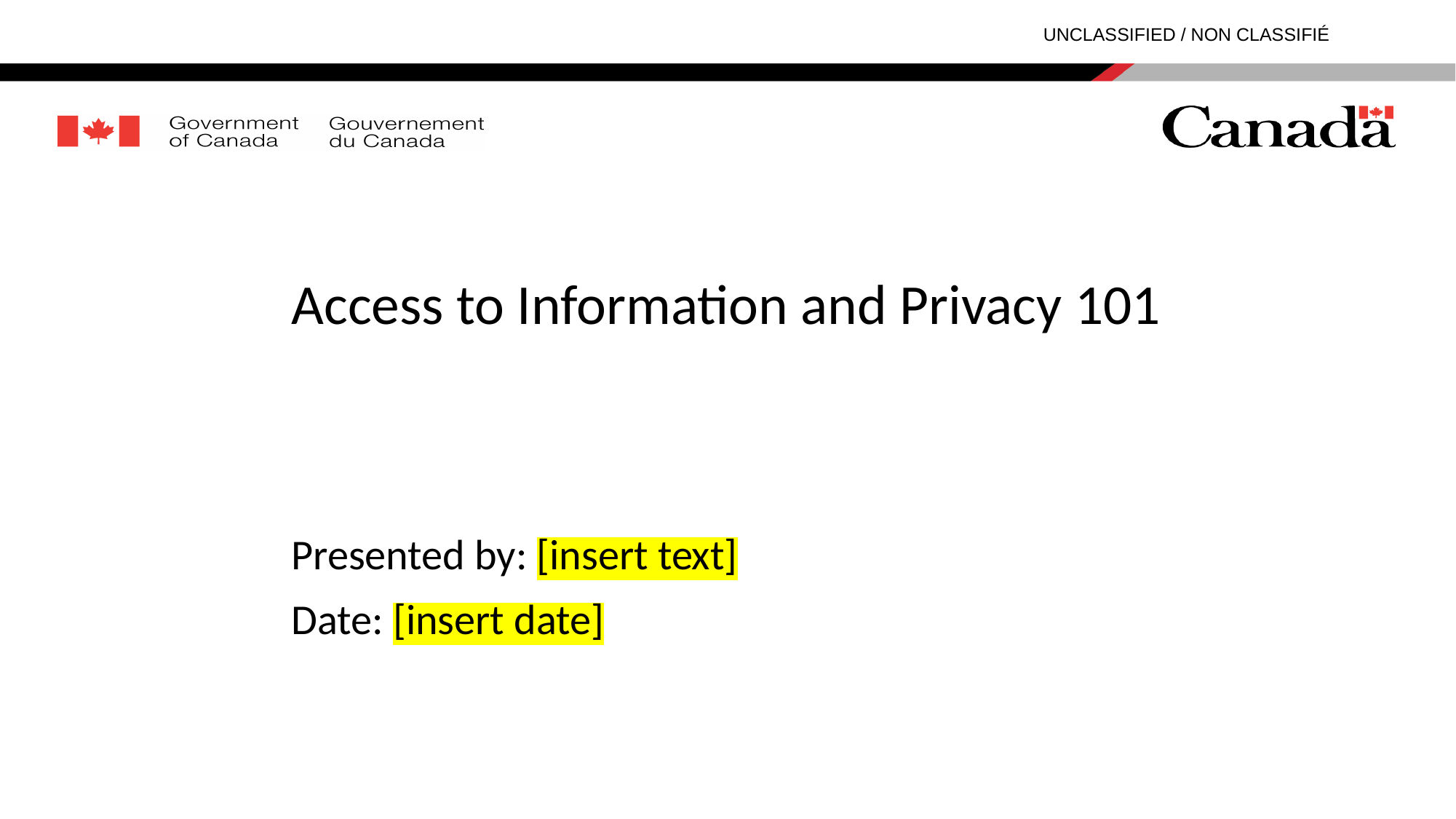

# Access to Information and Privacy 101

Presented by: [insert text]
Date: [insert date]